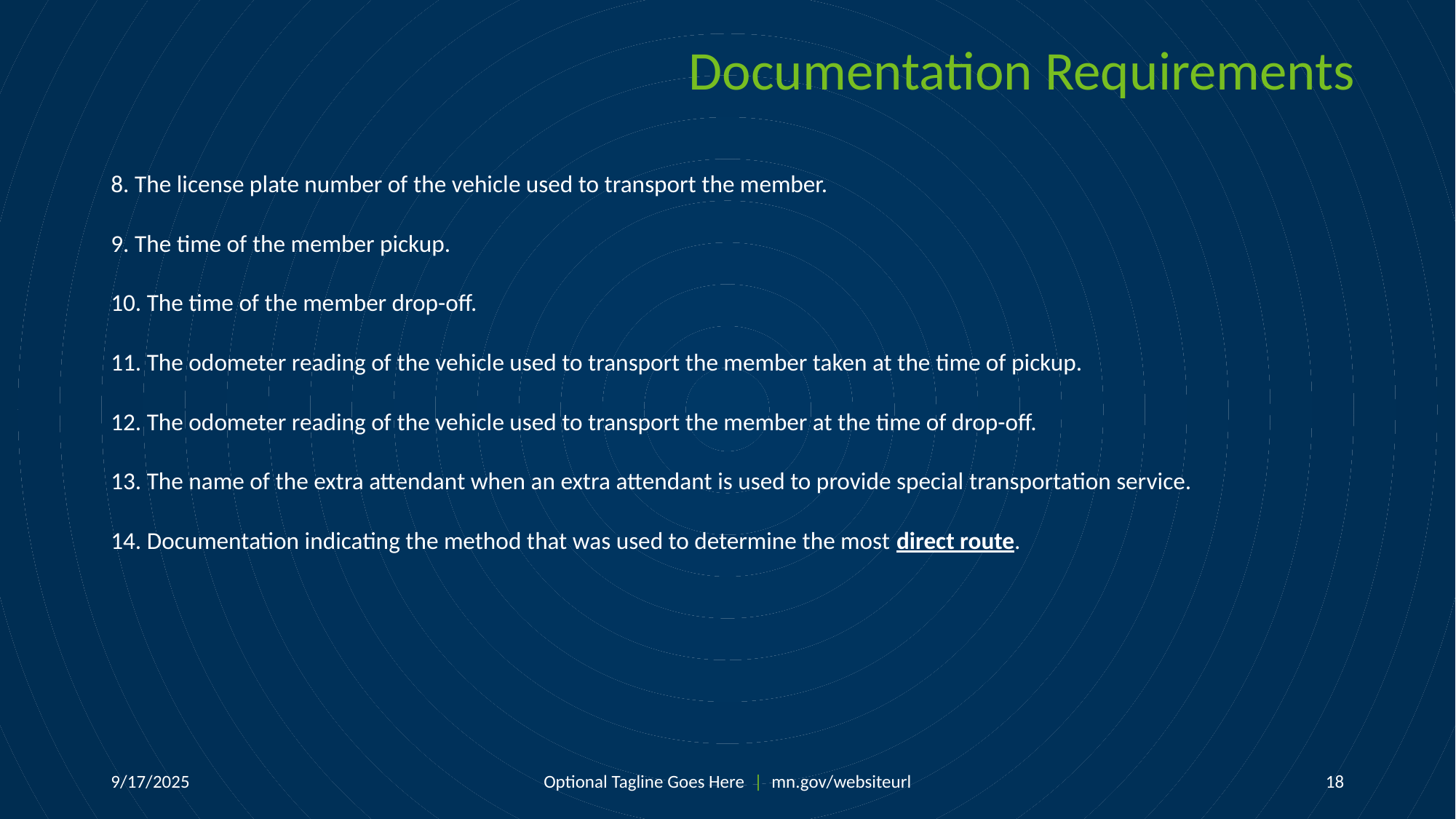

# Documentation Requirements
8. The license plate number of the vehicle used to transport the member.
9. The time of the member pickup.
10. The time of the member drop-off.
11. The odometer reading of the vehicle used to transport the member taken at the time of pickup.
12. The odometer reading of the vehicle used to transport the member at the time of drop-off.
13. The name of the extra attendant when an extra attendant is used to provide special transportation service.
14. Documentation indicating the method that was used to determine the most direct route.
Optional Tagline Goes Here | mn.gov/websiteurl
9/17/2025
18